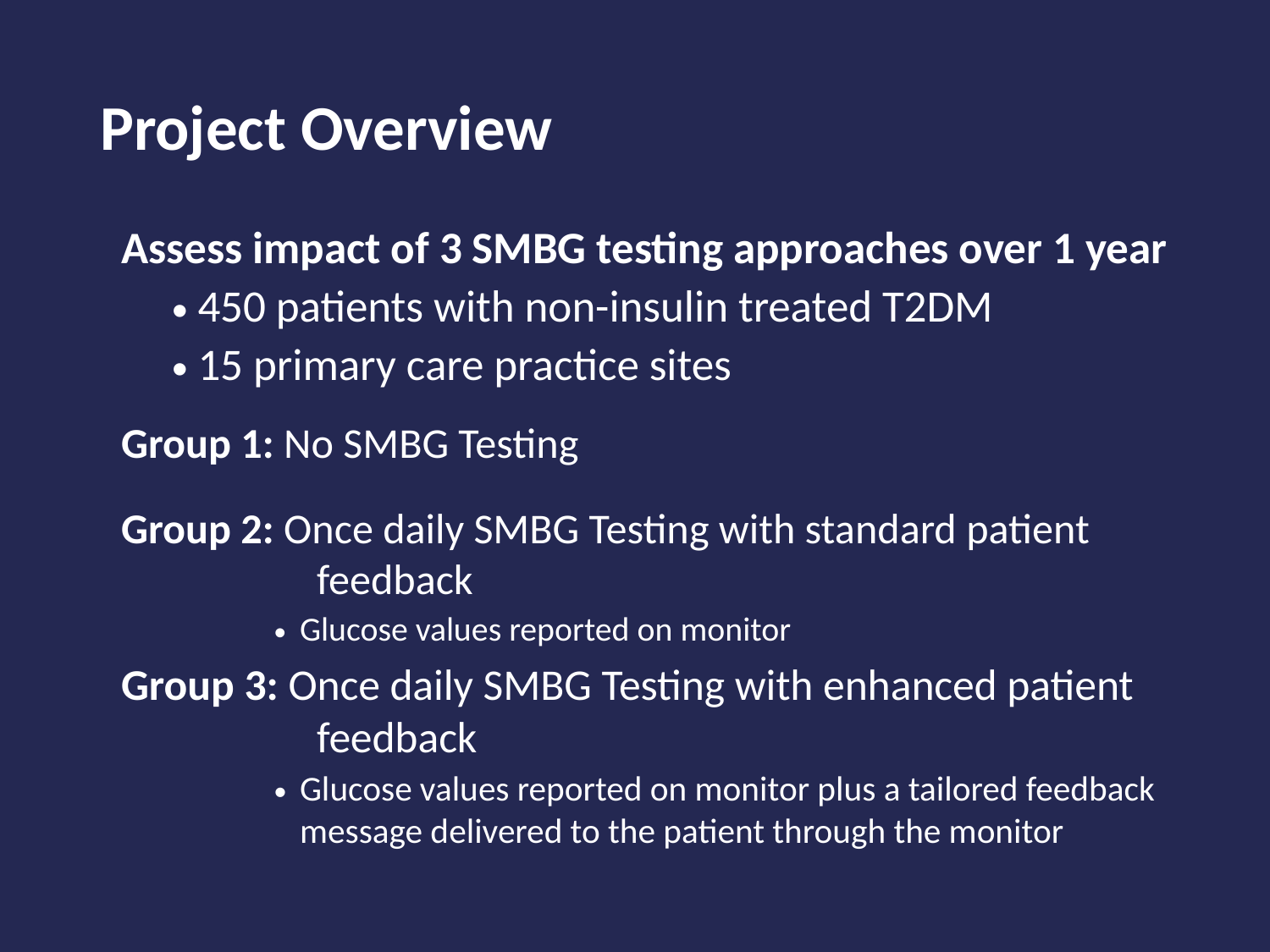

# Project Overview
Assess impact of 3 SMBG testing approaches over 1 year
450 patients with non-insulin treated T2DM
15 primary care practice sites

Group 1: No SMBG Testing

Group 2: Once daily SMBG Testing with standard patient  feedback
Glucose values reported on monitor
Group 3: Once daily SMBG Testing with enhanced patient feedback
Glucose values reported on monitor plus a tailored feedback message delivered to the patient through the monitor